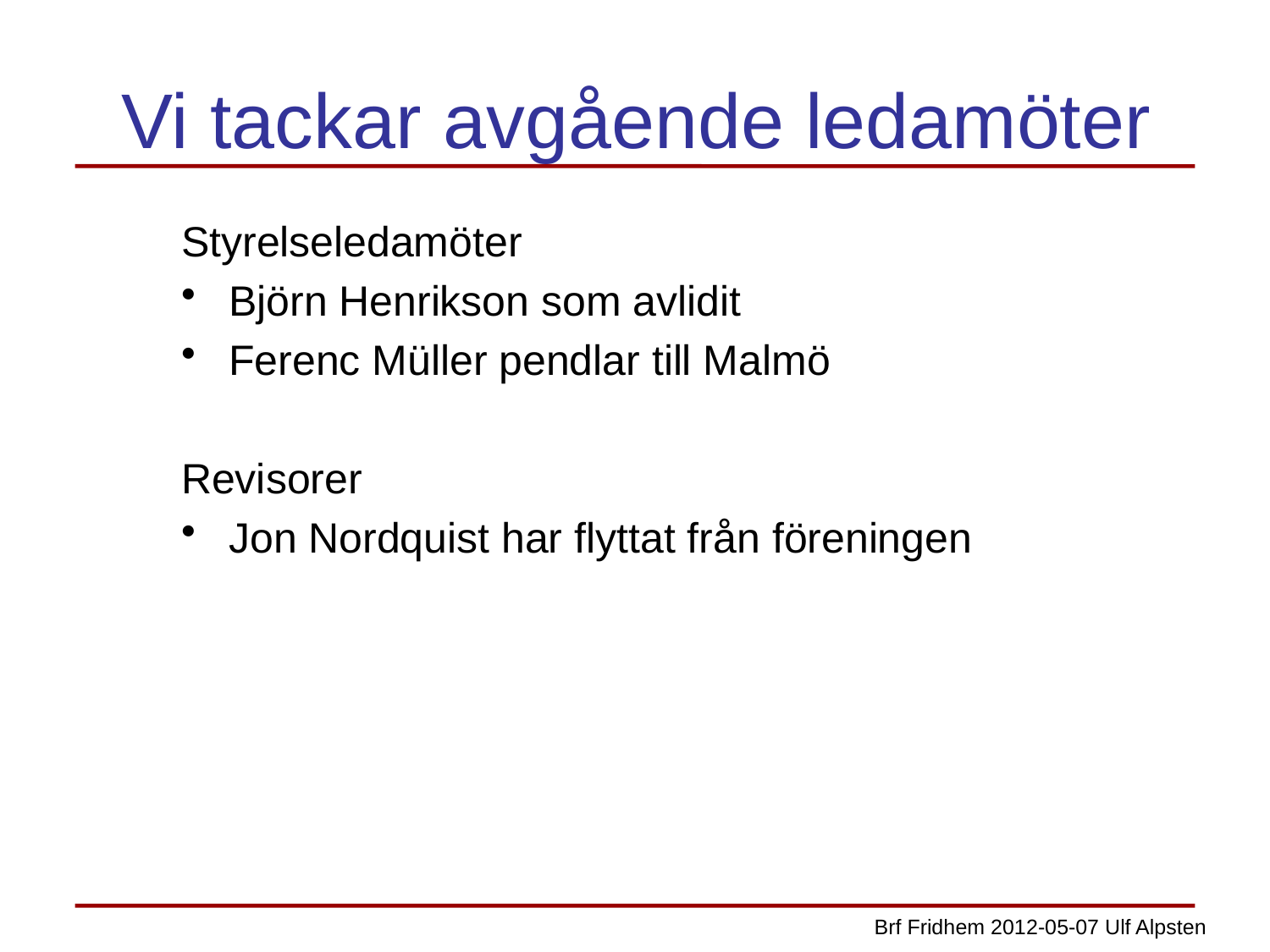

# Vi tackar avgående ledamöter

Styrelseledamöter
Björn Henrikson som avlidit
Ferenc Müller pendlar till Malmö

Revisorer
Jon Nordquist har flyttat från föreningen

Brf Fridhem 2012-05-07 Ulf Alpsten